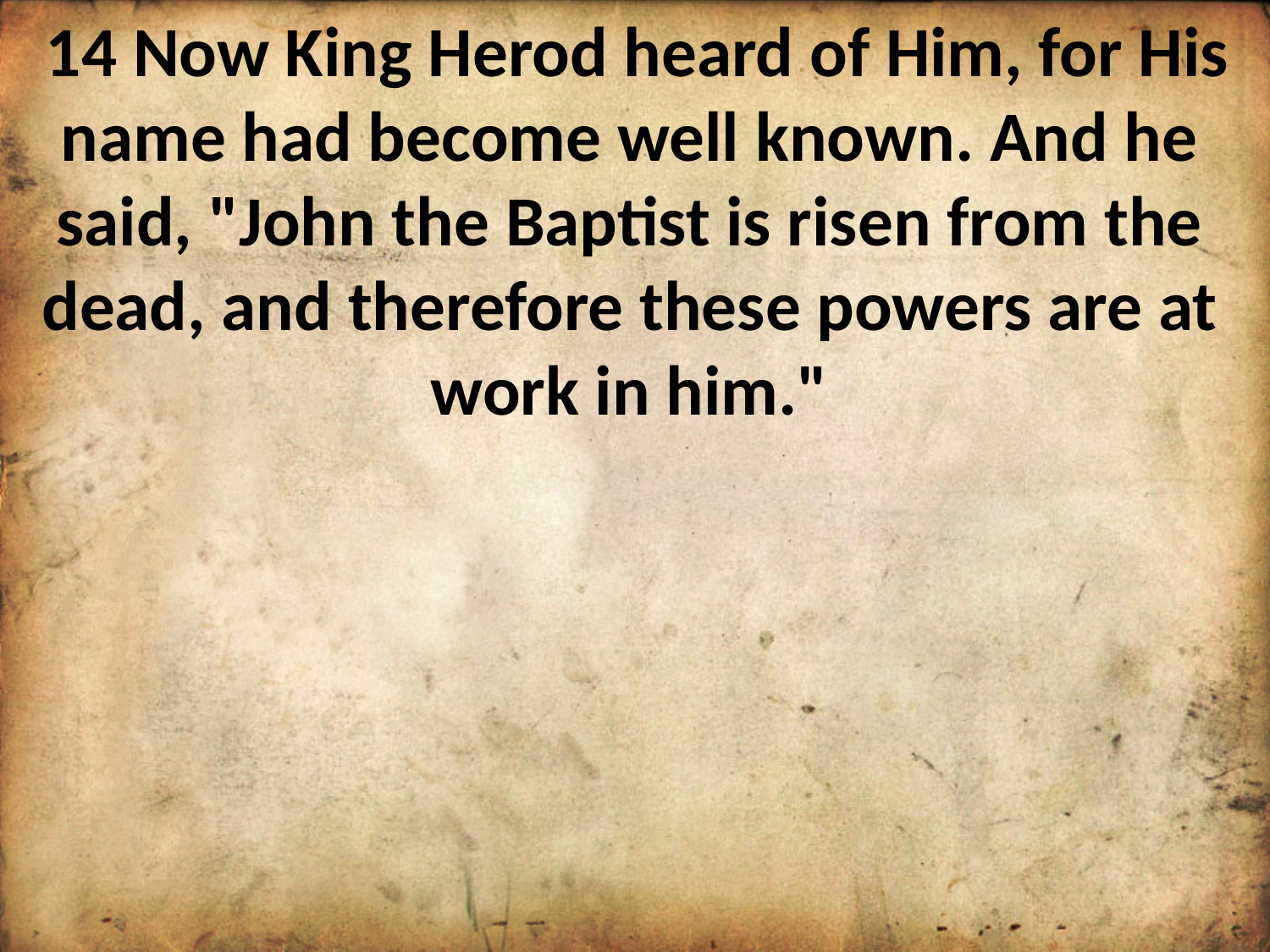

14 Now King Herod heard of Him, for His name had become well known. And he said, "John the Baptist is risen from the dead, and therefore these powers are at work in him."